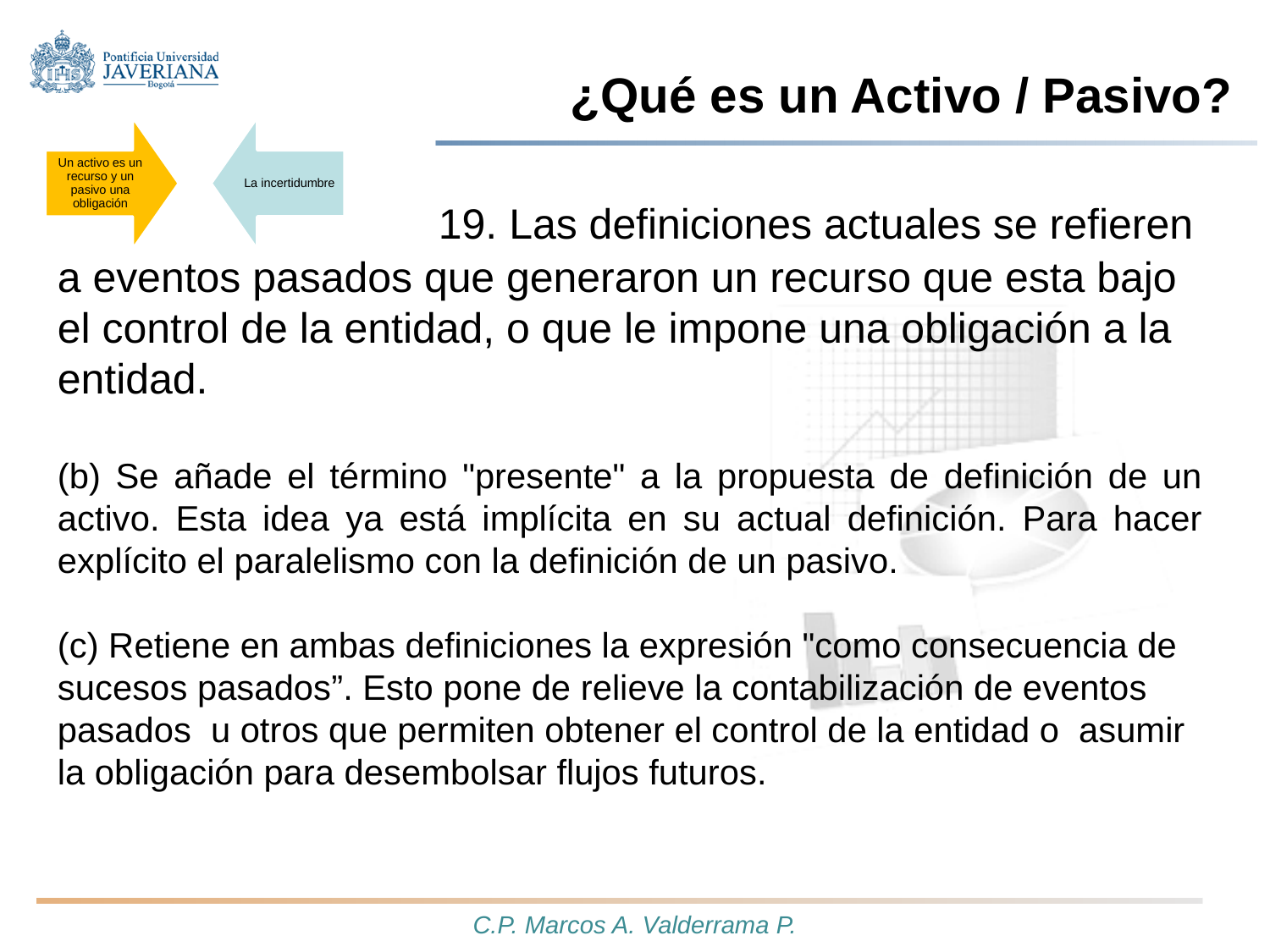

# ¿Qué es un Activo / Pasivo?
Un activo es un recurso y un pasivo una obligación
La incertidumbre
			19. Las definiciones actuales se refieren a eventos pasados que generaron un recurso que esta bajo el control de la entidad, o que le impone una obligación a la entidad.

(b) Se añade el término "presente" a la propuesta de definición de un activo. Esta idea ya está implícita en su actual definición. Para hacer explícito el paralelismo con la definición de un pasivo.

(c) Retiene en ambas definiciones la expresión "como consecuencia de sucesos pasados​​”. Esto pone de relieve la contabilización de eventos pasados  u otros que permiten obtener el control de la entidad o  asumir la obligación para desembolsar flujos futuros.